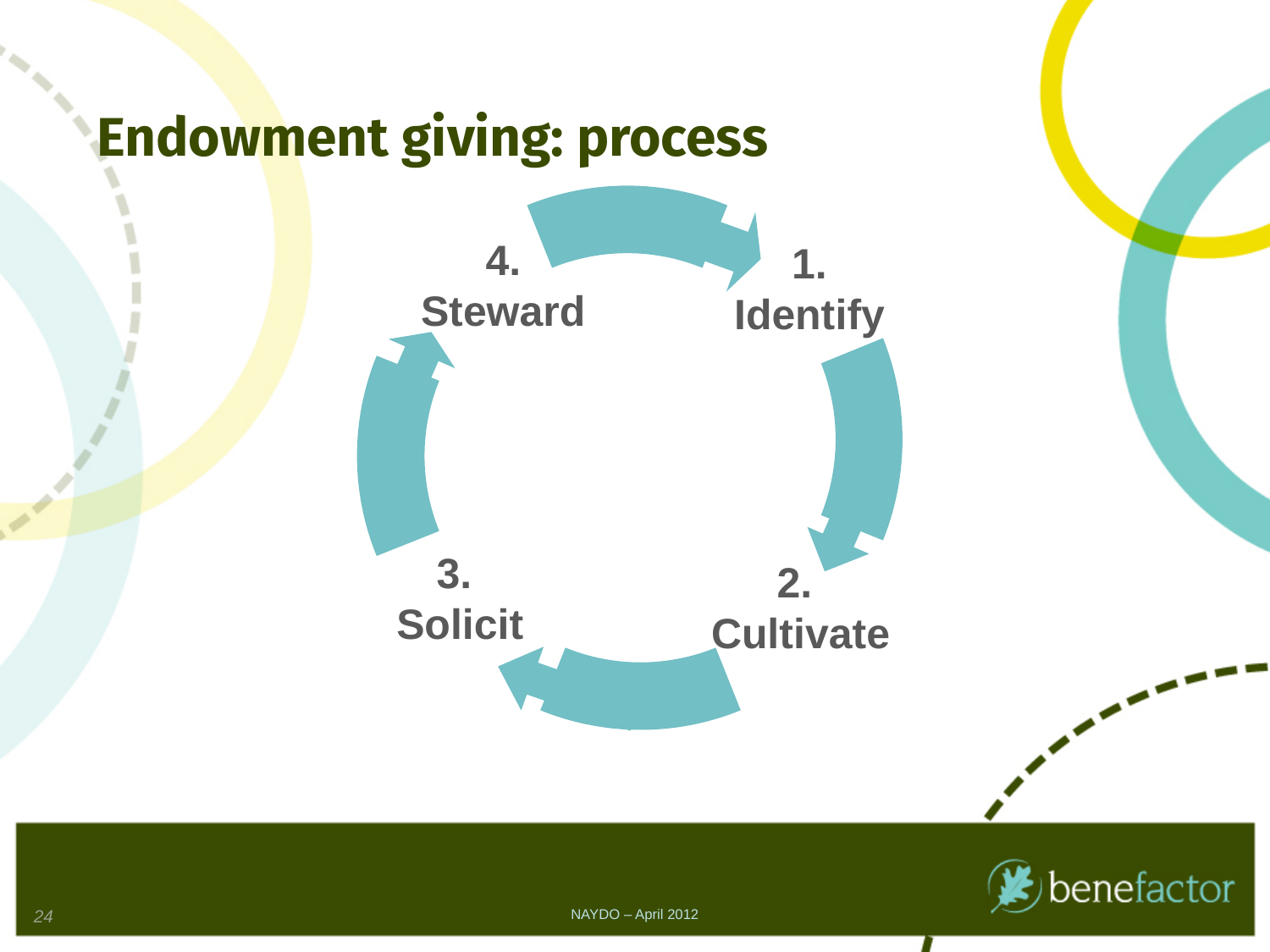

Endowment giving: process

4.
Steward
1.
Identify
3.
Solicit
2.
Cultivate

24
NAYDO – April 2012